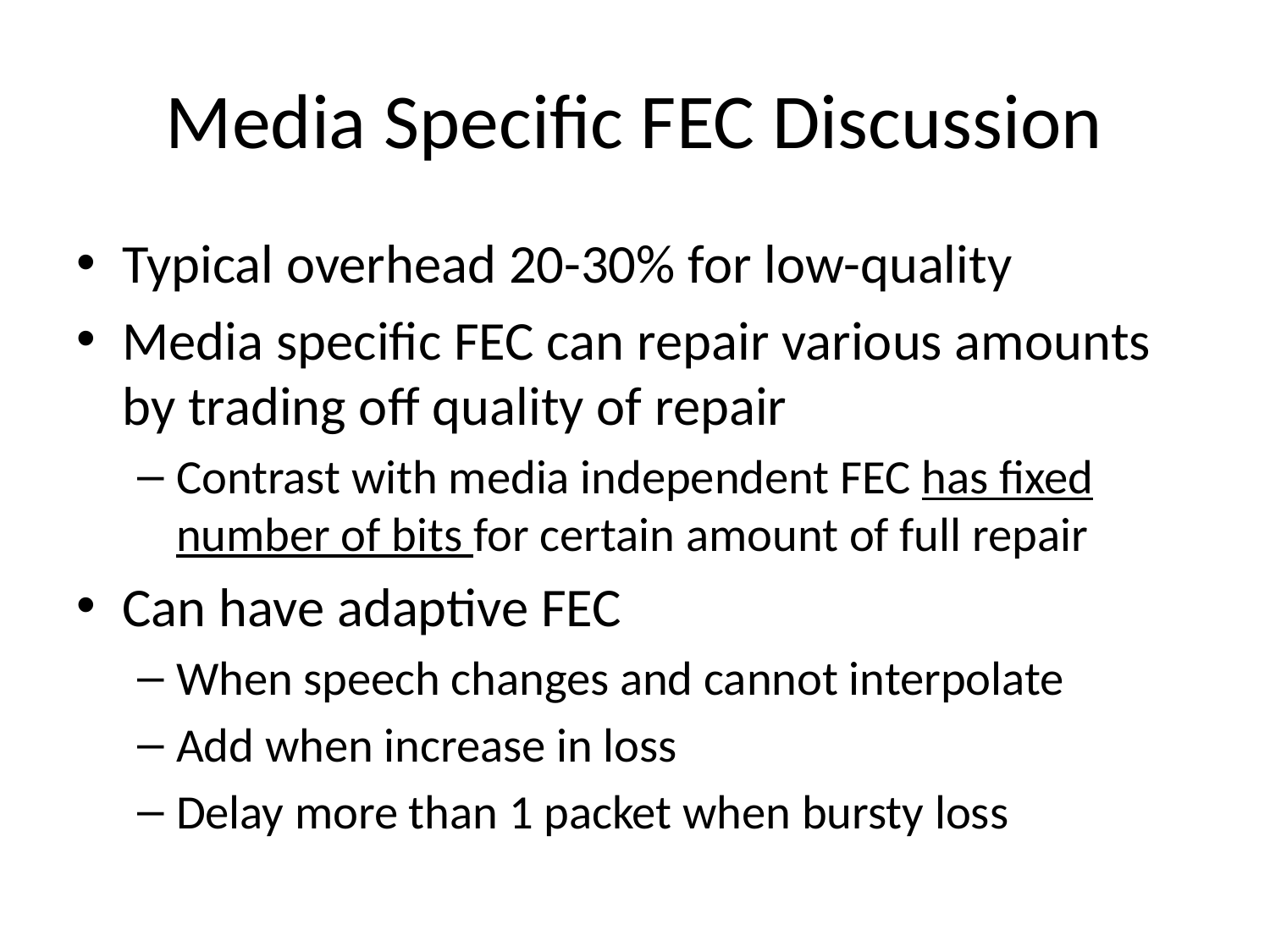

# Media Specific FEC Discussion
Typical overhead 20-30% for low-quality
Media specific FEC can repair various amounts by trading off quality of repair
Contrast with media independent FEC has fixed number of bits for certain amount of full repair
Can have adaptive FEC
When speech changes and cannot interpolate
Add when increase in loss
Delay more than 1 packet when bursty loss